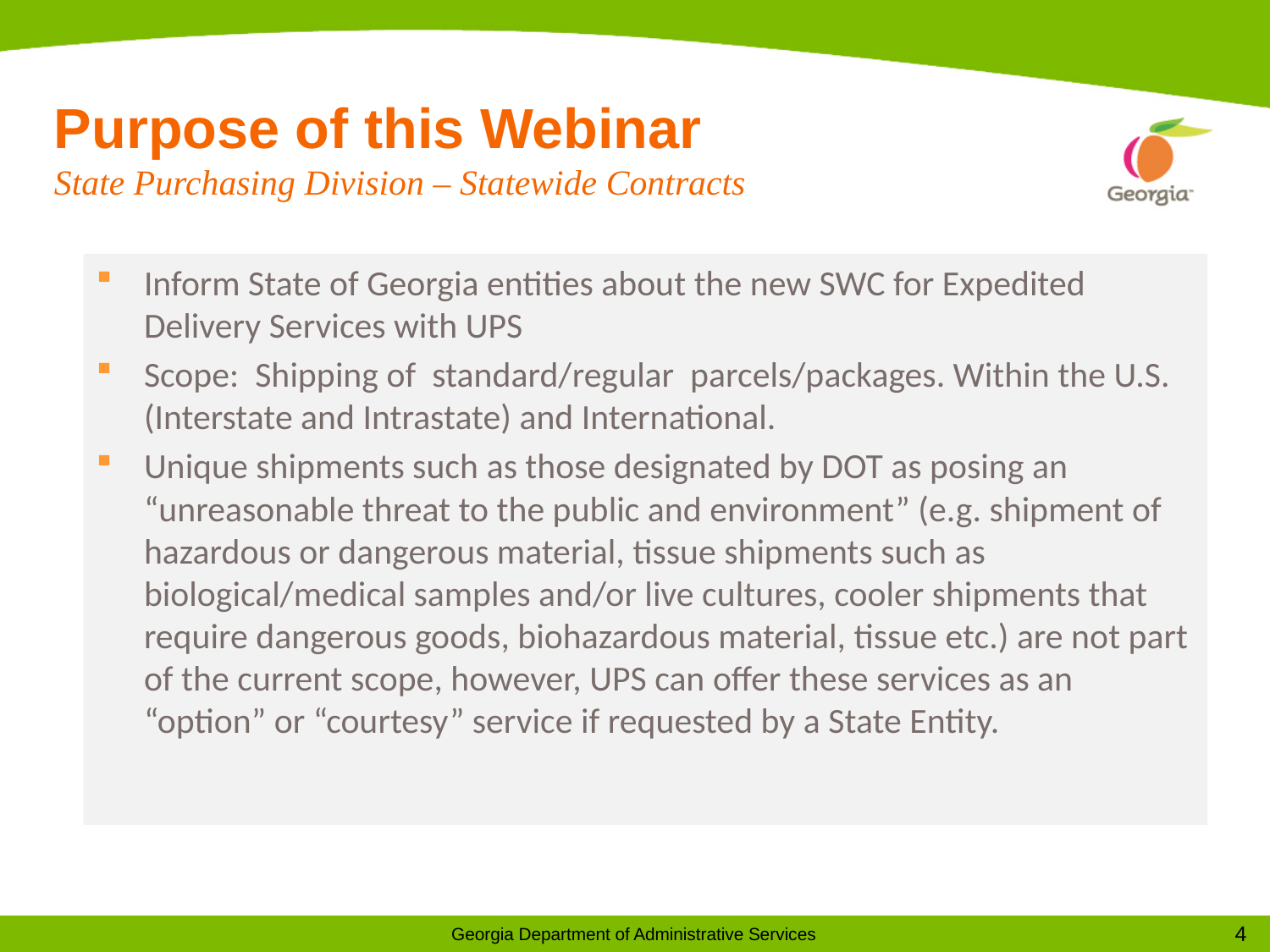

# Purpose of this Webinar State Purchasing Division – Statewide Contracts
Inform State of Georgia entities about the new SWC for Expedited Delivery Services with UPS
Scope:  Shipping of  standard/regular  parcels/packages. Within the U.S. (Interstate and Intrastate) and International.
Unique shipments such as those designated by DOT as posing an “unreasonable threat to the public and environment” (e.g. shipment of hazardous or dangerous material, tissue shipments such as biological/medical samples and/or live cultures, cooler shipments that require dangerous goods, biohazardous material, tissue etc.) are not part of the current scope, however, UPS can offer these services as an “option” or “courtesy” service if requested by a State Entity.